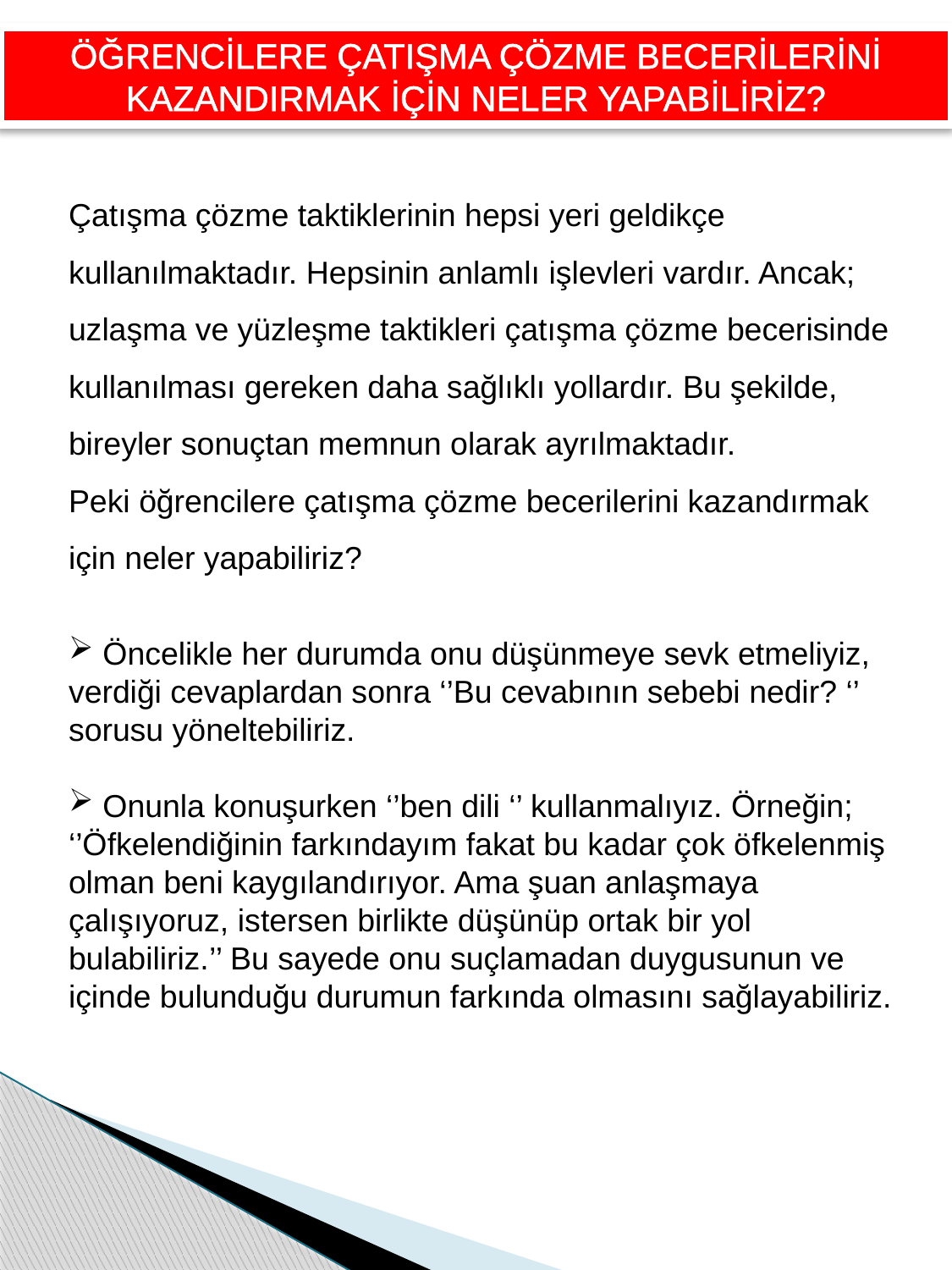

ÖĞRENCİLERE ÇATIŞMA ÇÖZME BECERİLERİNİ KAZANDIRMAK İÇİN NELER YAPABİLİRİZ?
Çatışma çözme taktiklerinin hepsi yeri geldikçe kullanılmaktadır. Hepsinin anlamlı işlevleri vardır. Ancak; uzlaşma ve yüzleşme taktikleri çatışma çözme becerisinde kullanılması gereken daha sağlıklı yollardır. Bu şekilde, bireyler sonuçtan memnun olarak ayrılmaktadır.
Peki öğrencilere çatışma çözme becerilerini kazandırmak için neler yapabiliriz?

 Öncelikle her durumda onu düşünmeye sevk etmeliyiz, verdiği cevaplardan sonra ‘’Bu cevabının sebebi nedir? ‘’ sorusu yöneltebiliriz.

 Onunla konuşurken ‘’ben dili ‘’ kullanmalıyız. Örneğin; ‘’Öfkelendiğinin farkındayım fakat bu kadar çok öfkelenmiş olman beni kaygılandırıyor. Ama şuan anlaşmaya çalışıyoruz, istersen birlikte düşünüp ortak bir yol bulabiliriz.’’ Bu sayede onu suçlamadan duygusunun ve içinde bulunduğu durumun farkında olmasını sağlayabiliriz.